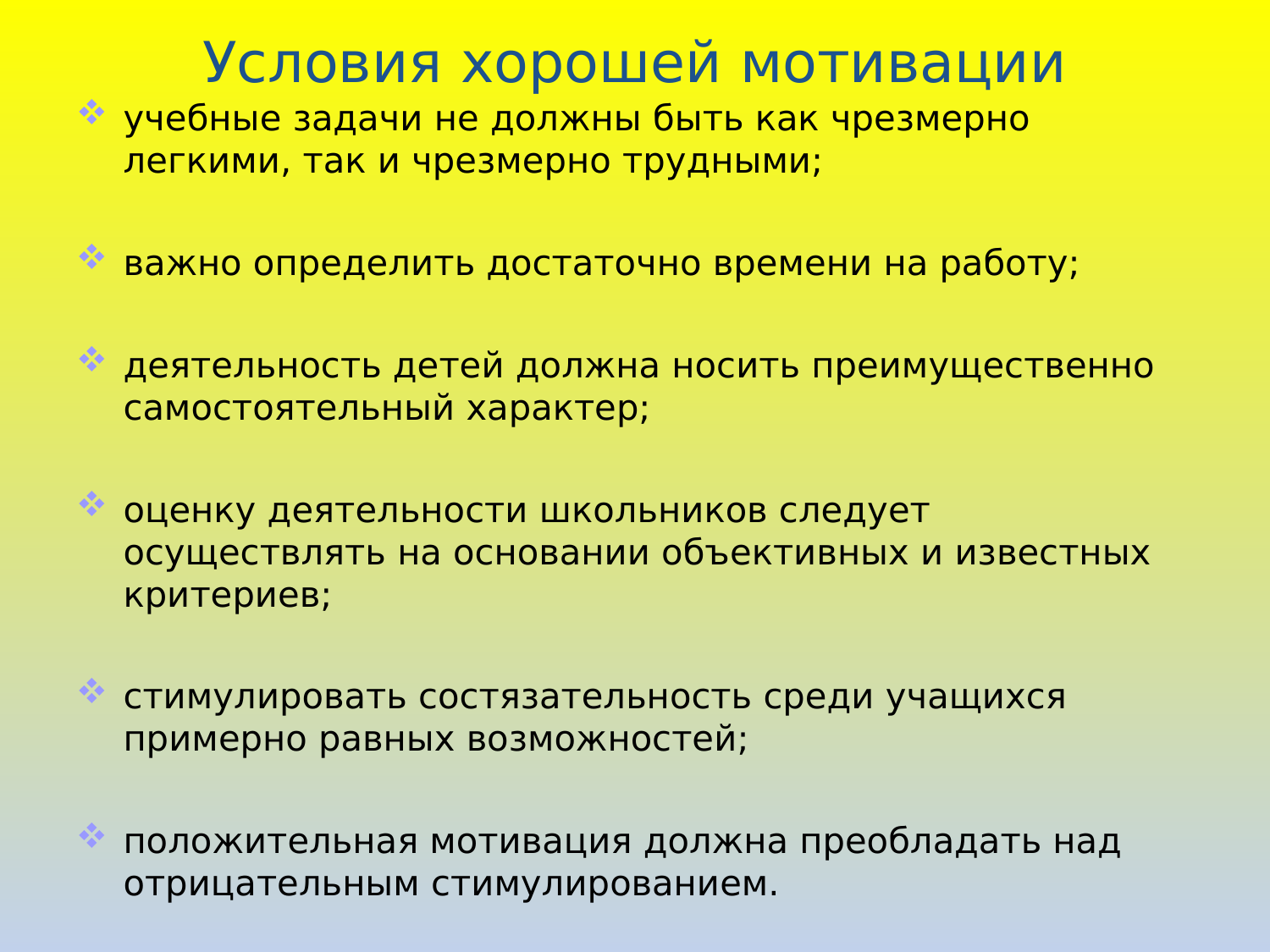

Условия хорошей мотивации
учебные задачи не должны быть как чрезмерно легкими, так и чрезмерно трудными;

важно определить достаточно времени на работу;

деятельность детей должна носить преимущественно самостоятельный характер;

оценку деятельности школьников следует осуществлять на основании объективных и известных критериев;

стимулировать состязательность среди учащихся примерно равных возможностей;

положительная мотивация должна преобладать над отрицательным стимулированием.